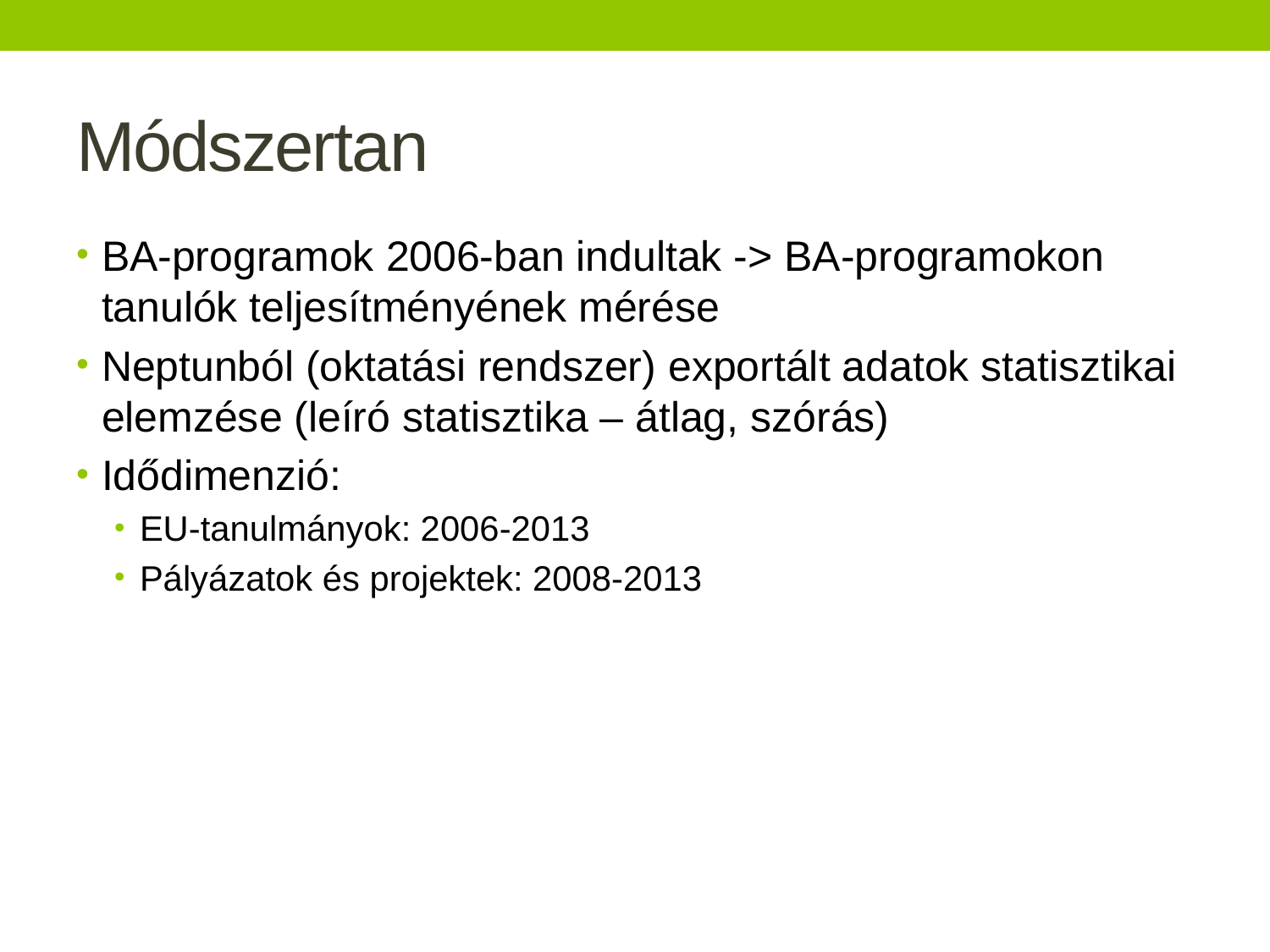

# Módszertan
BA-programok 2006-ban indultak -> BA-programokon tanulók teljesítményének mérése
Neptunból (oktatási rendszer) exportált adatok statisztikai elemzése (leíró statisztika – átlag, szórás)
Idődimenzió:
EU-tanulmányok: 2006-2013
Pályázatok és projektek: 2008-2013